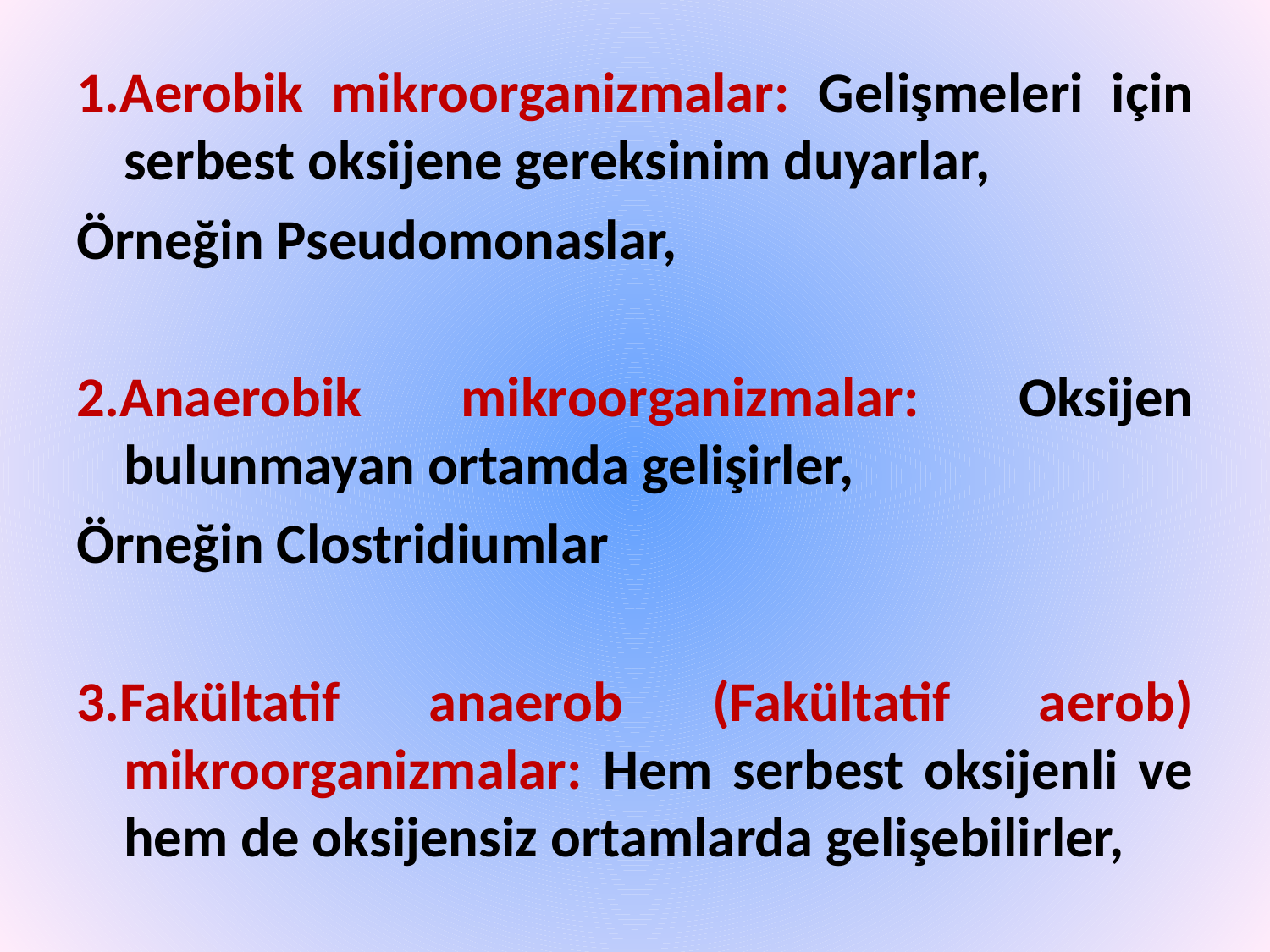

1.Aerobik mikroorganizmalar: Gelişmeleri için serbest oksijene gereksinim duyarlar,
Örneğin Pseudomonaslar,

2.Anaerobik mikroorganizmalar: Oksijen bulunmayan ortamda gelişirler,
Örneğin Clostridiumlar

3.Fakültatif anaerob (Fakültatif aerob) mikroorganizmalar: Hem serbest oksijenli ve hem de oksijensiz ortamlarda gelişebilirler,